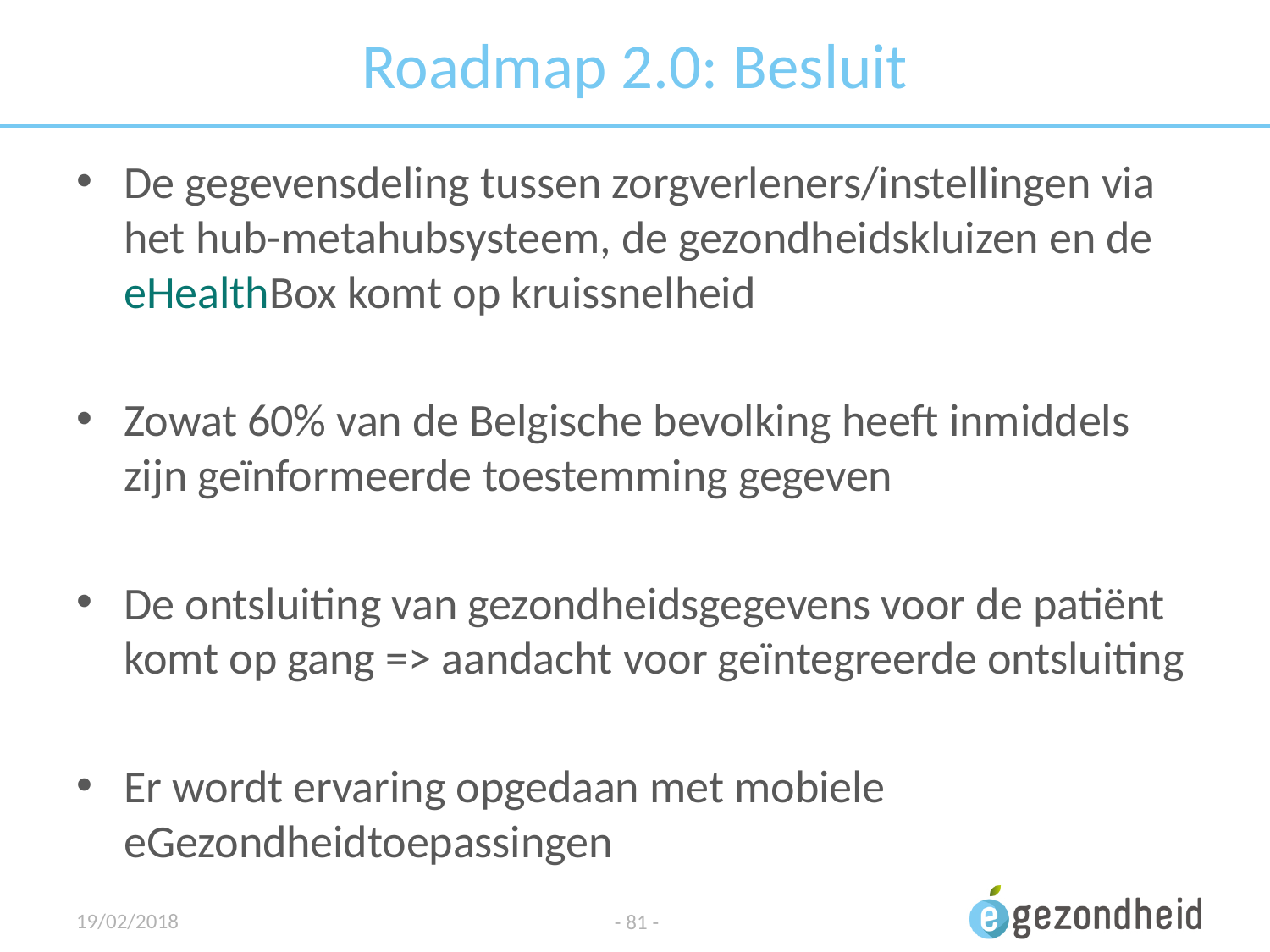

# Roadmap 2.0: Besluit
De gegevensdeling tussen zorgverleners/instellingen via het hub-metahubsysteem, de gezondheidskluizen en de eHealthBox komt op kruissnelheid

Zowat 60% van de Belgische bevolking heeft inmiddels zijn geïnformeerde toestemming gegeven

De ontsluiting van gezondheidsgegevens voor de patiënt komt op gang => aandacht voor geïntegreerde ontsluiting

Er wordt ervaring opgedaan met mobiele eGezondheidtoepassingen
19/02/2018
- 81 -